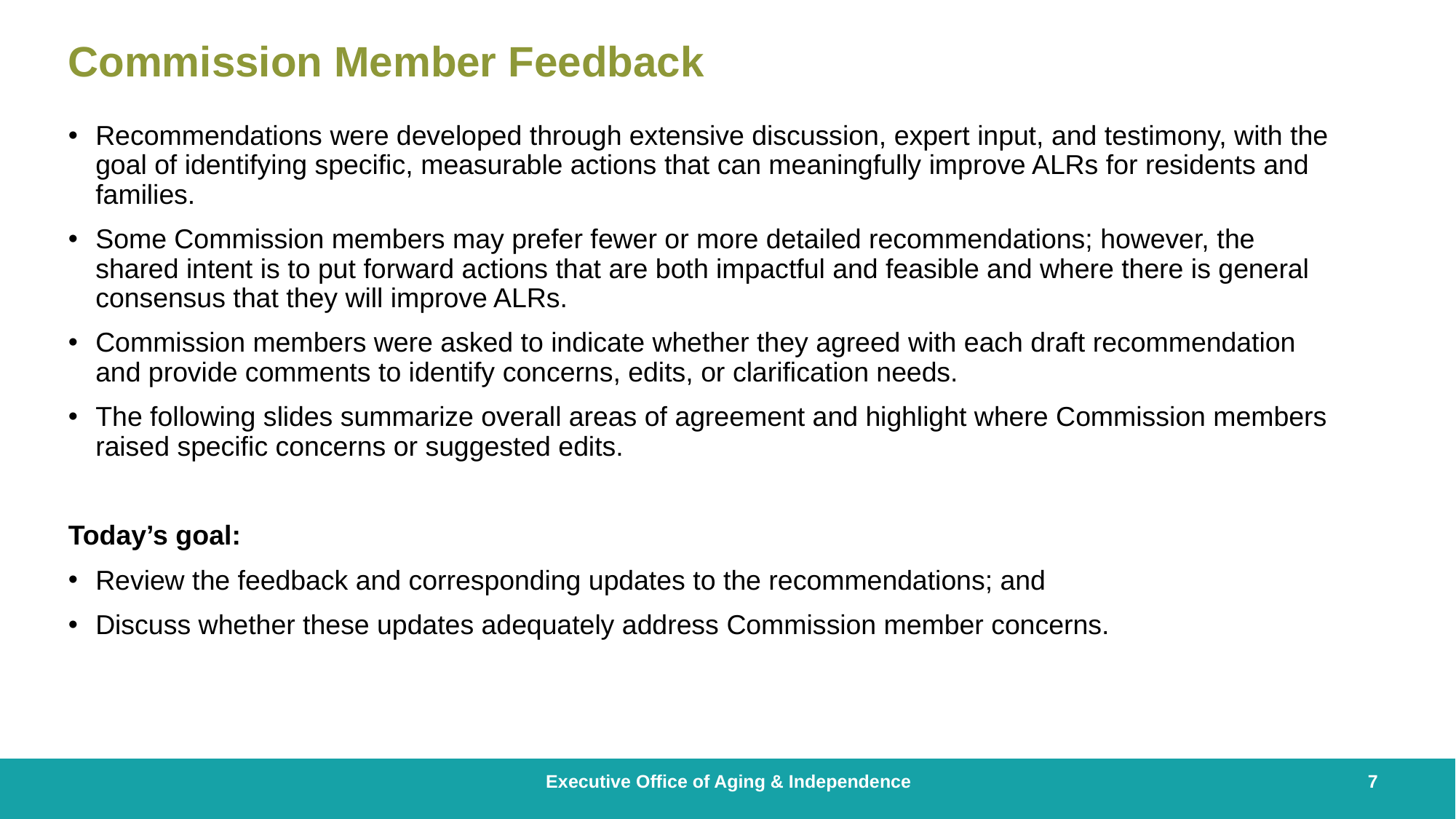

# Commission Member Feedback
Recommendations were developed through extensive discussion, expert input, and testimony, with the goal of identifying specific, measurable actions that can meaningfully improve ALRs for residents and families.
Some Commission members may prefer fewer or more detailed recommendations; however, the shared intent is to put forward actions that are both impactful and feasible and where there is general consensus that they will improve ALRs.
Commission members were asked to indicate whether they agreed with each draft recommendation and provide comments to identify concerns, edits, or clarification needs.
The following slides summarize overall areas of agreement and highlight where Commission members raised specific concerns or suggested edits.

Today’s goal:
Review the feedback and corresponding updates to the recommendations; and
Discuss whether these updates adequately address Commission member concerns.